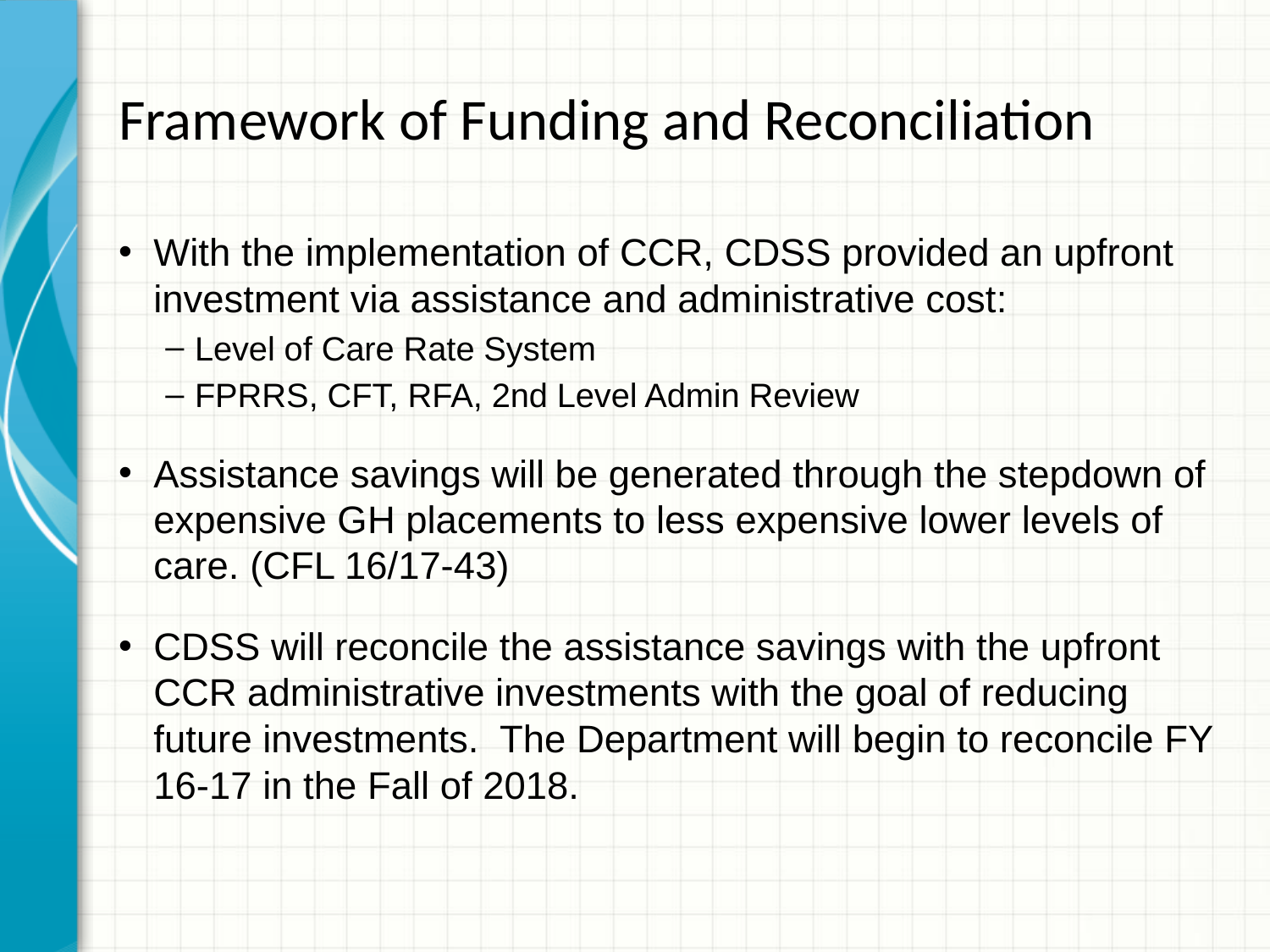

# Framework of Funding and Reconciliation
With the implementation of CCR, CDSS provided an upfront investment via assistance and administrative cost:
Level of Care Rate System
FPRRS, CFT, RFA, 2nd Level Admin Review

Assistance savings will be generated through the stepdown of expensive GH placements to less expensive lower levels of care. (CFL 16/17-43)

CDSS will reconcile the assistance savings with the upfront CCR administrative investments with the goal of reducing future investments.  The Department will begin to reconcile FY 16-17 in the Fall of 2018.